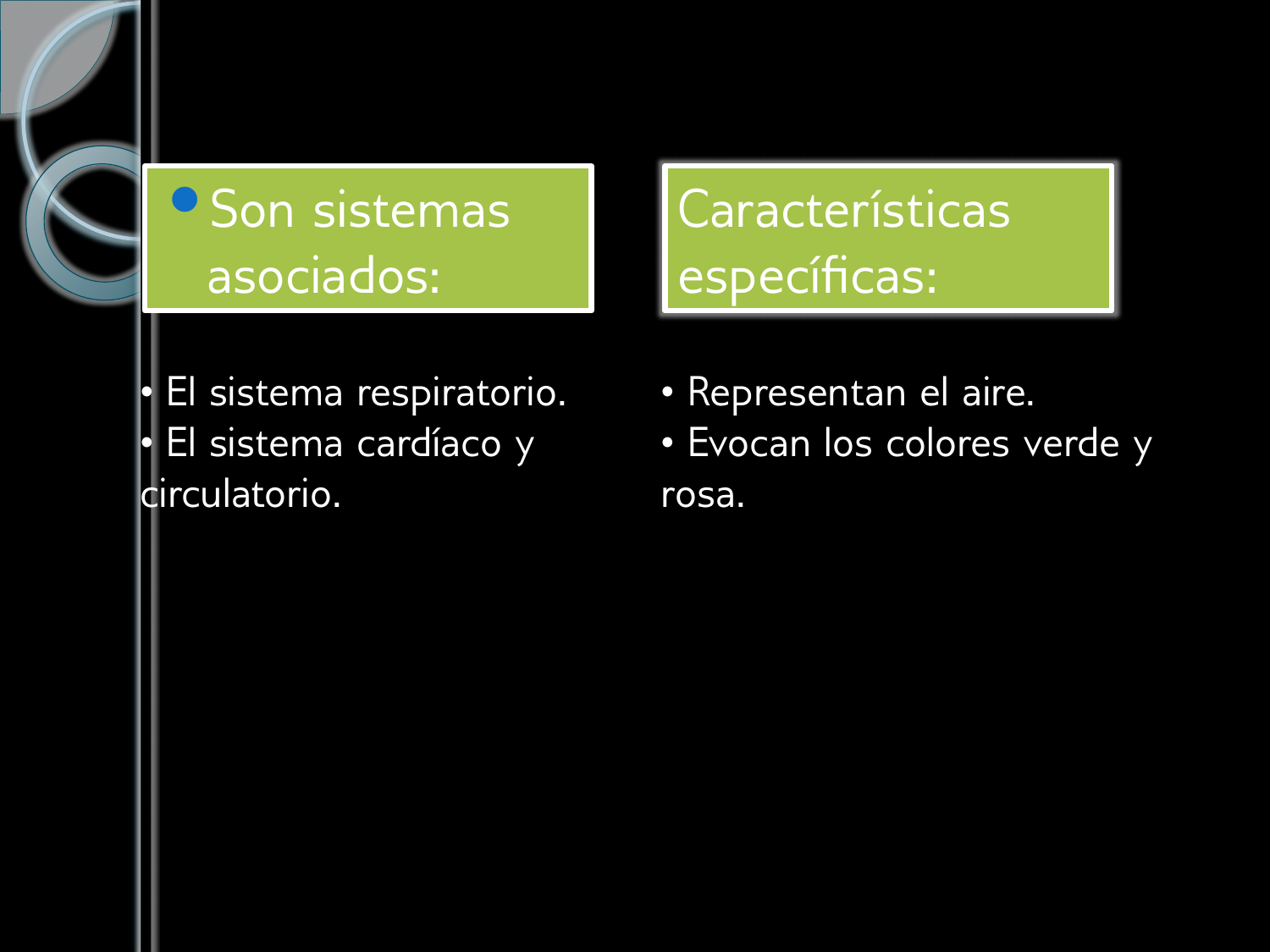

Son sistemas asociados:
Características específicas:
• El sistema respiratorio.
• El sistema cardíaco y circulatorio.

• Representan el aire.
• Evocan los colores verde y rosa.